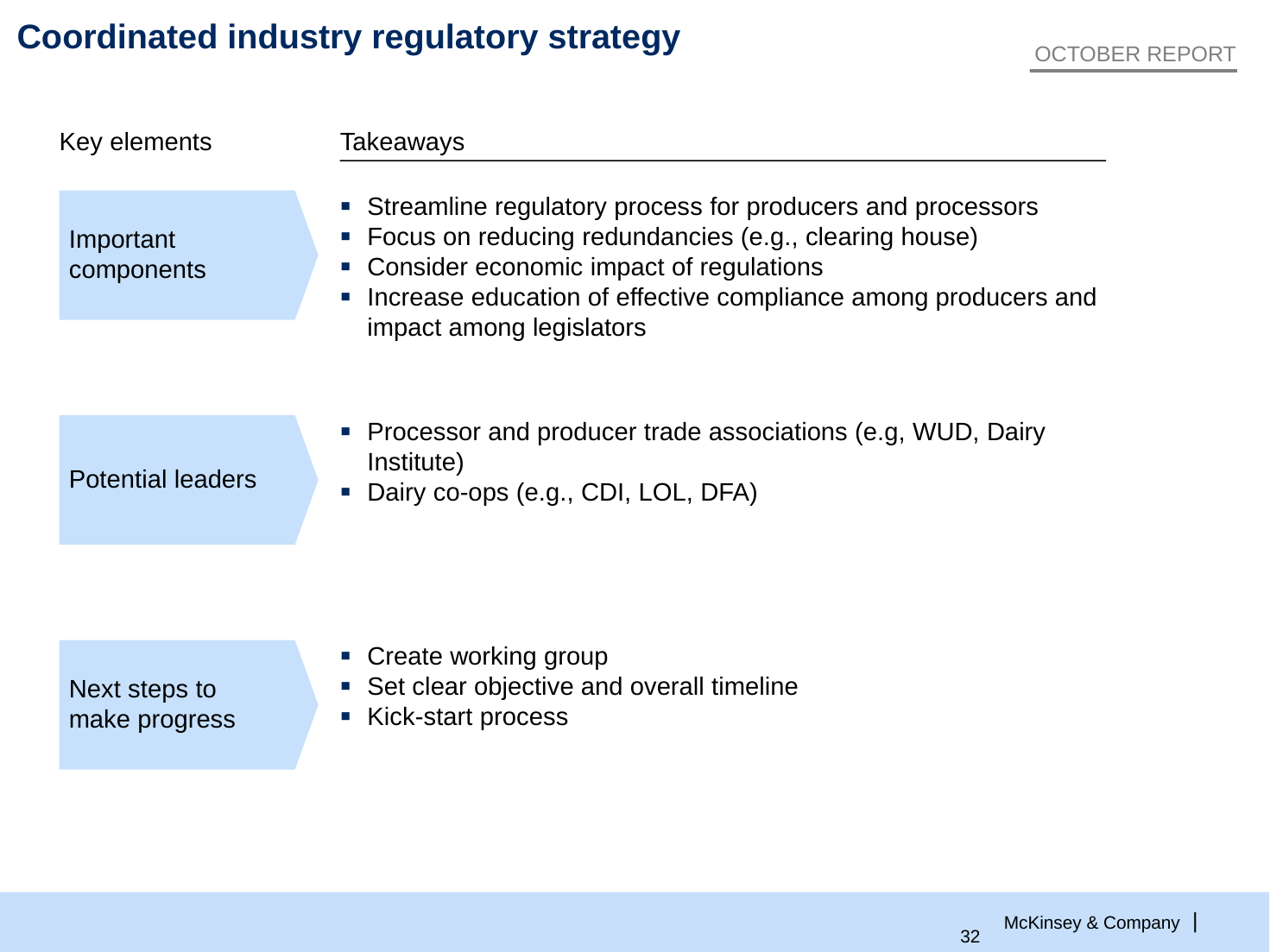

# Coordinated industry regulatory strategy
OCTOBER REPORT
Key elements
Takeaways

Important components
Streamline regulatory process for producers and processors
Focus on reducing redundancies (e.g., clearing house)
Consider economic impact of regulations
Increase education of effective compliance among producers and impact among legislators

Potential leaders
Processor and producer trade associations (e.g, WUD, Dairy Institute)
Dairy co-ops (e.g., CDI, LOL, DFA)

Next steps to make progress
Create working group
Set clear objective and overall timeline
Kick-start process
32